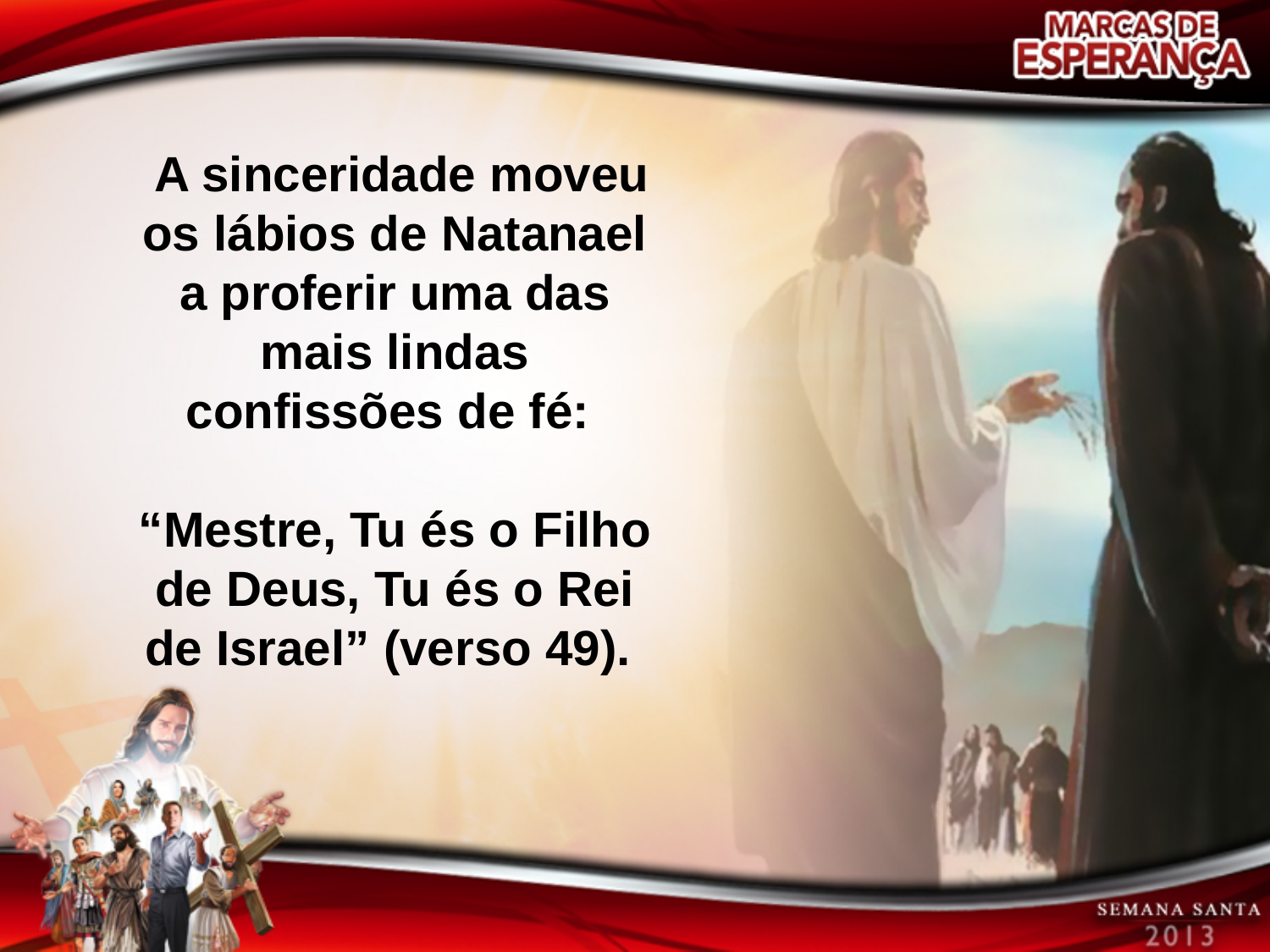

A sinceridade moveu os lábios de Natanael a proferir uma das mais lindas confissões de fé:

“Mestre, Tu és o Filho de Deus, Tu és o Rei de Israel” (verso 49).